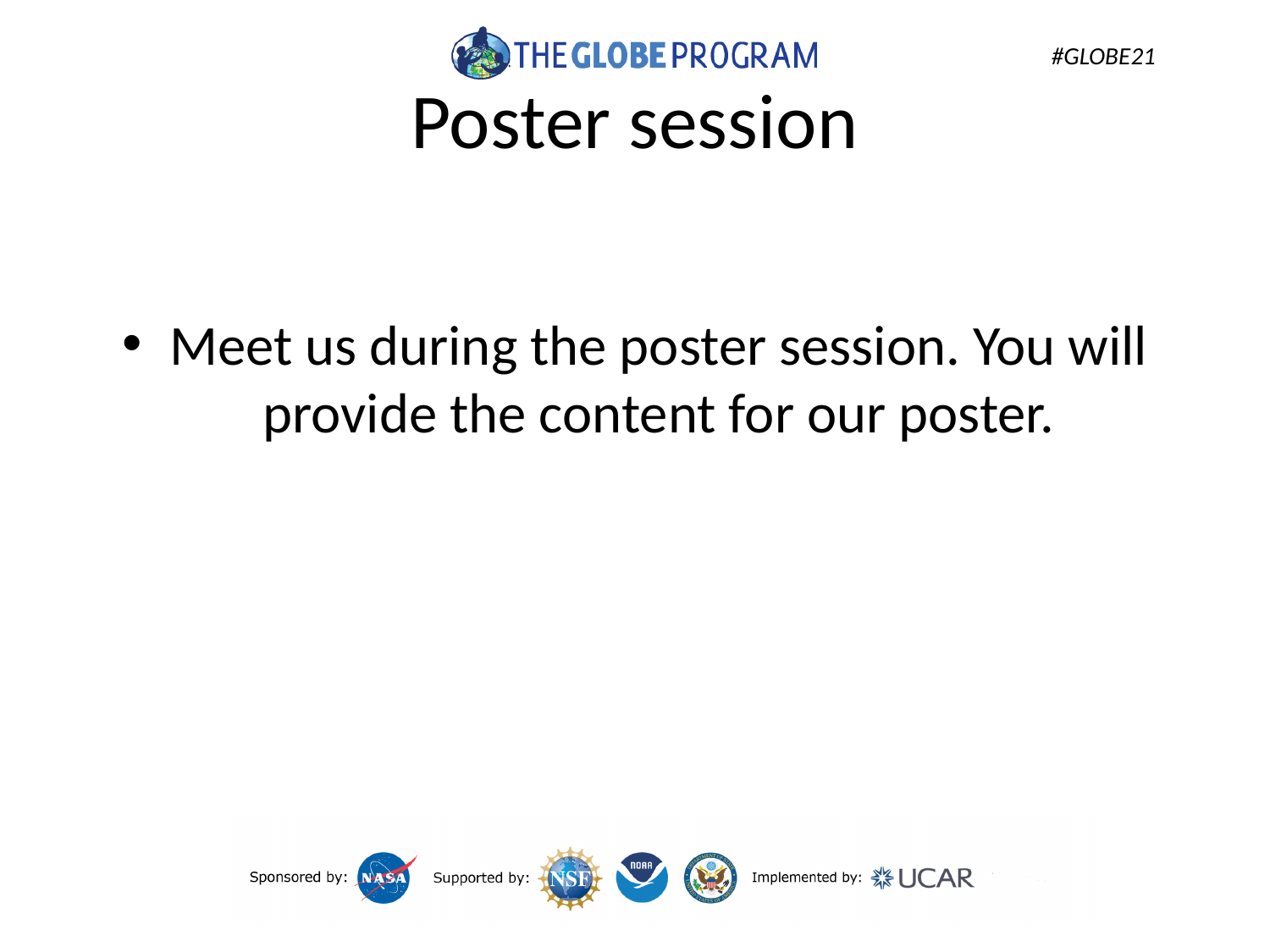

# Poster session

Meet us during the poster session. You will provide the content for our poster.